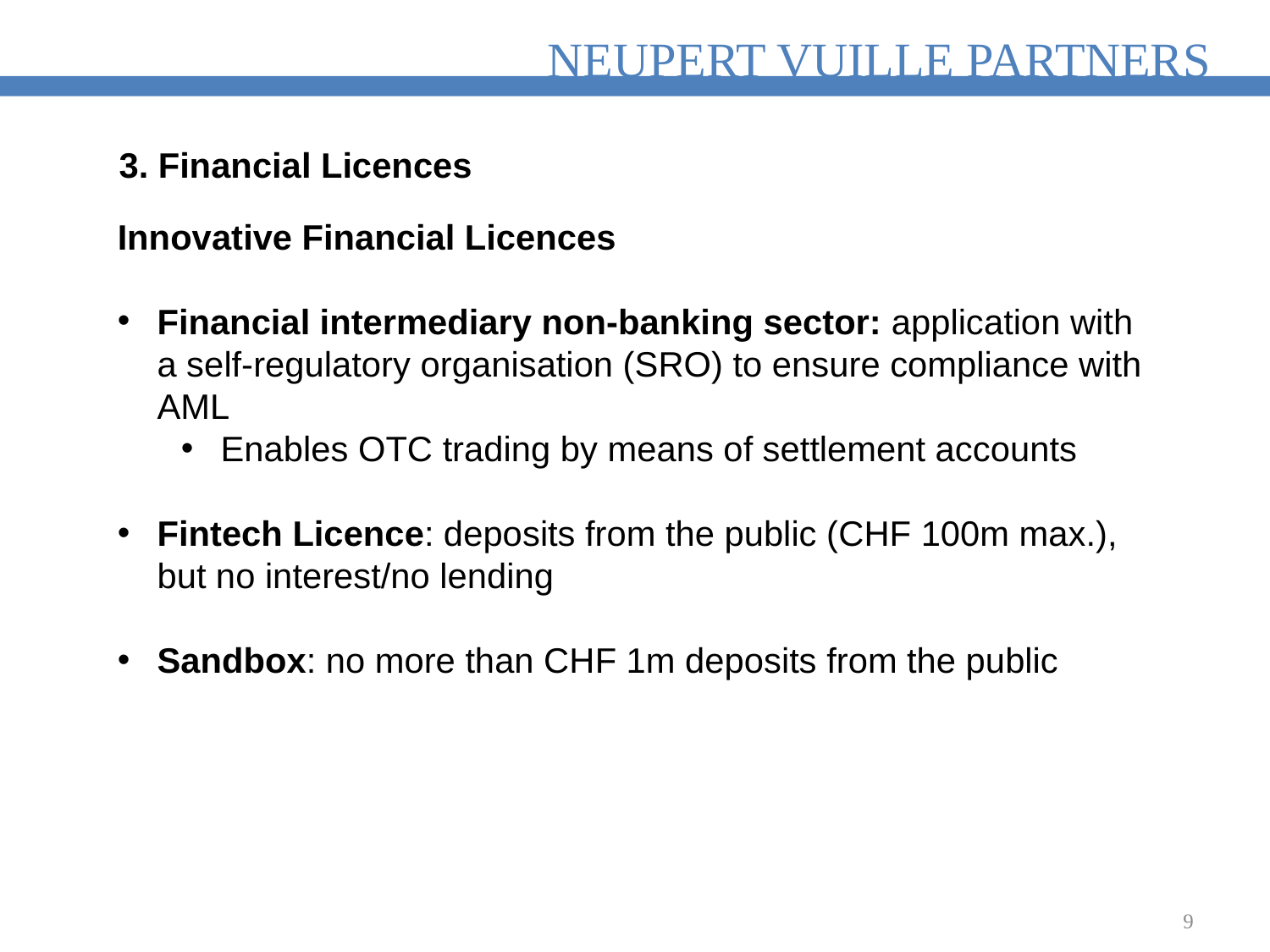

3. Financial Licences

Innovative Financial Licences

Financial intermediary non-banking sector: application with a self-regulatory organisation (SRO) to ensure compliance with AML
Enables OTC trading by means of settlement accounts

Fintech Licence: deposits from the public (CHF 100m max.), but no interest/no lending

Sandbox: no more than CHF 1m deposits from the public

9